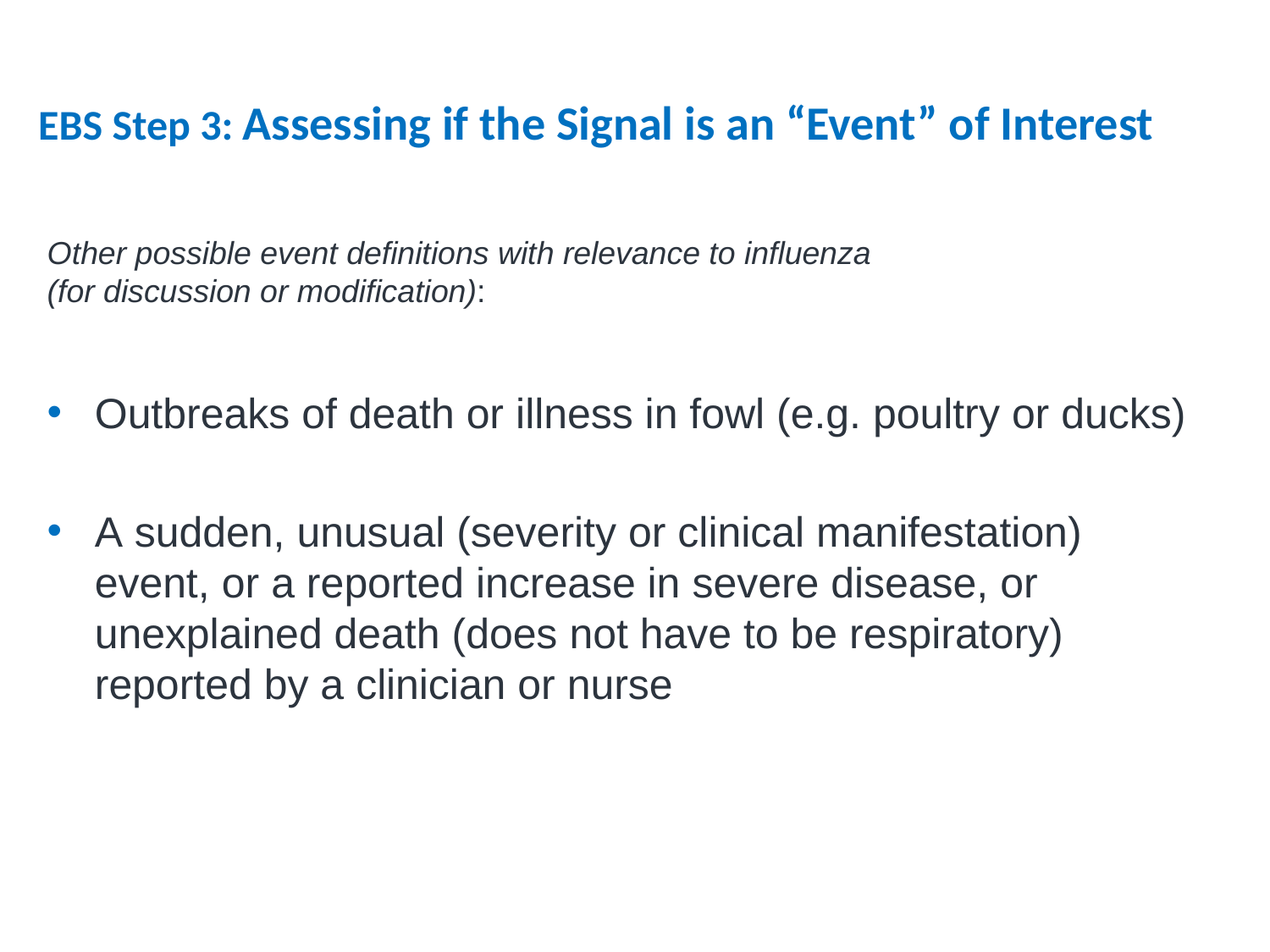

# EBS Step 3: Assessing if the Signal is an “Event” of Interest
Other possible event definitions with relevance to influenza
(for discussion or modification):

Outbreaks of death or illness in fowl (e.g. poultry or ducks)

A sudden, unusual (severity or clinical manifestation) event, or a reported increase in severe disease, or unexplained death (does not have to be respiratory) reported by a clinician or nurse